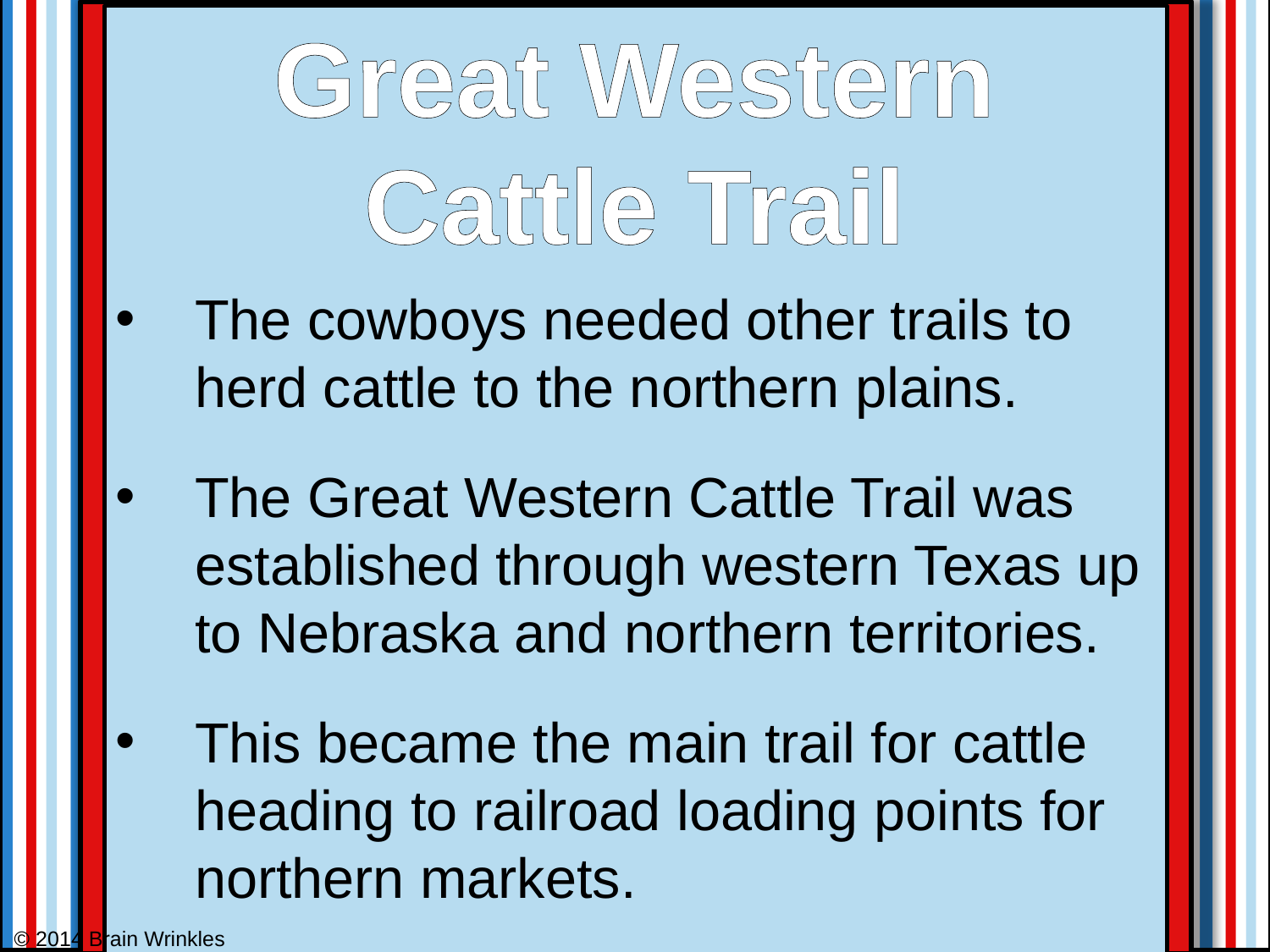

Great Western
Cattle Trail

The cowboys needed other trails to herd cattle to the northern plains.

The Great Western Cattle Trail was established through western Texas up to Nebraska and northern territories.

This became the main trail for cattle heading to railroad loading points for northern markets.

© 2014 Brain Wrinkles